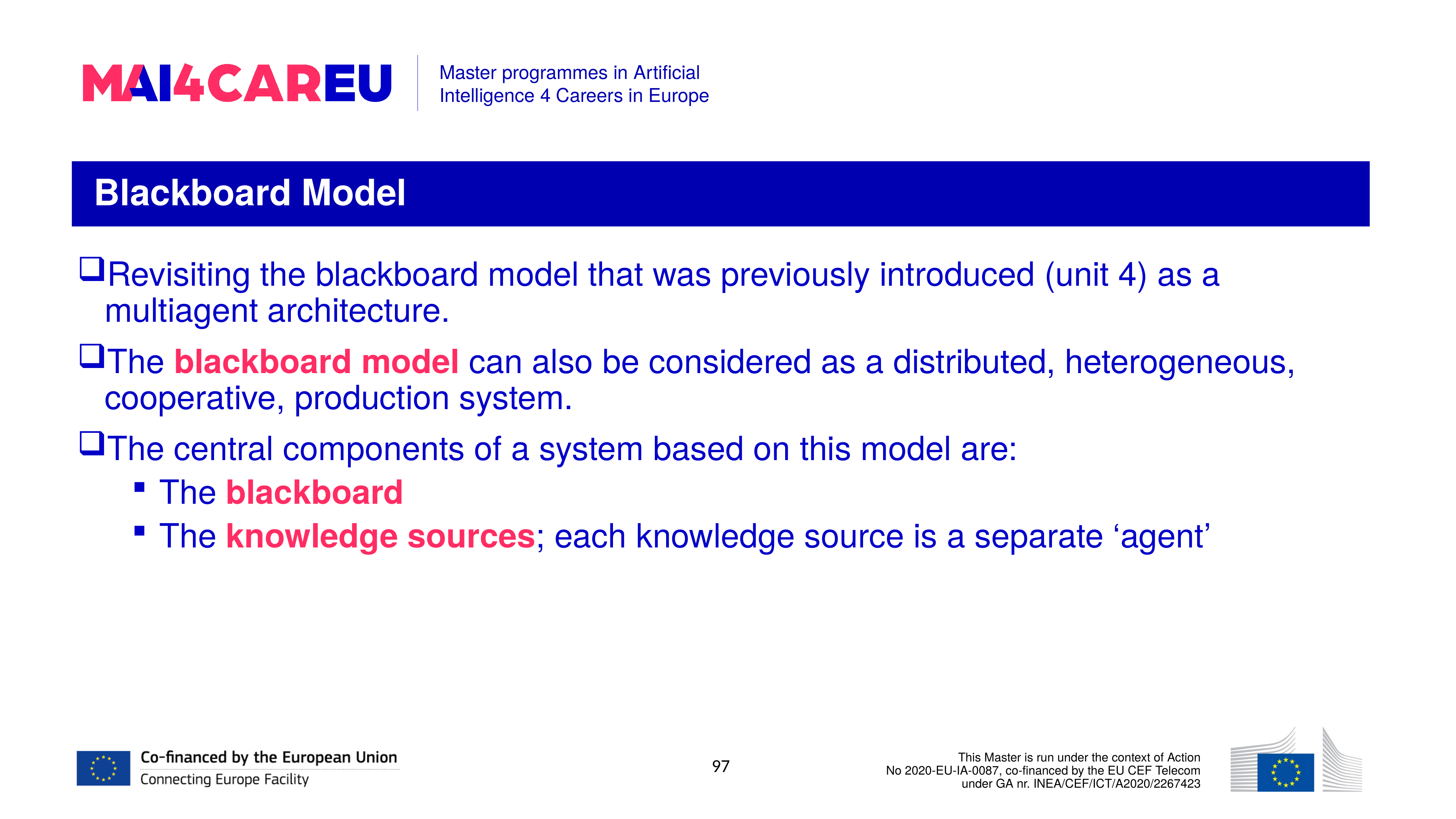

Blackboard Model
Revisiting the blackboard model that was previously introduced (unit 4) as a multiagent architecture.
The blackboard model can also be considered as a distributed, heterogeneous, cooperative, production system.
The central components of a system based on this model are:
The blackboard
The knowledge sources; each knowledge source is a separate ‘agent’
97